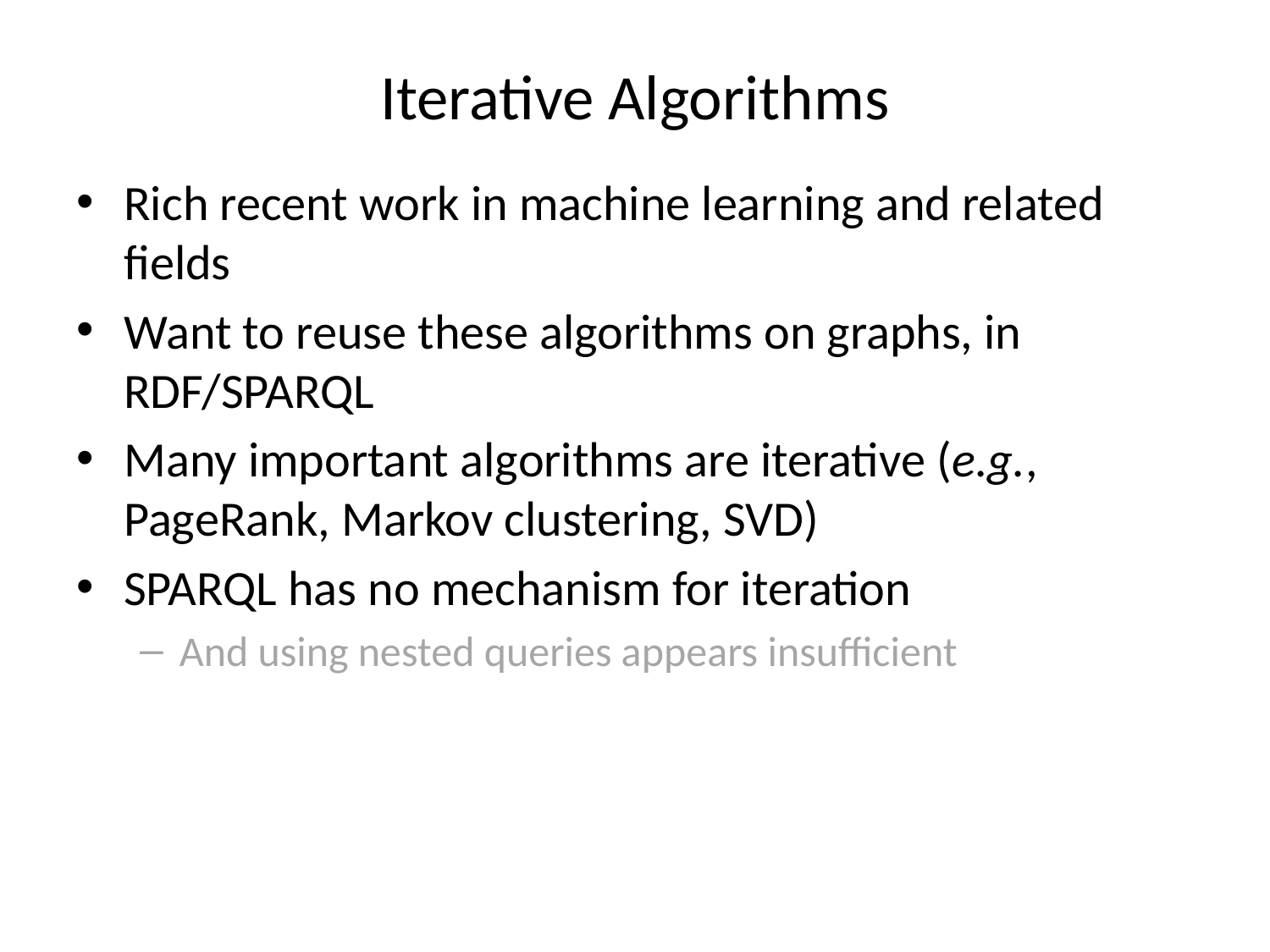

# Iterative Algorithms
Rich recent work in machine learning and related fields
Want to reuse these algorithms on graphs, in RDF/SPARQL
Many important algorithms are iterative (e.g., PageRank, Markov clustering, SVD)
SPARQL has no mechanism for iteration
And using nested queries appears insufficient